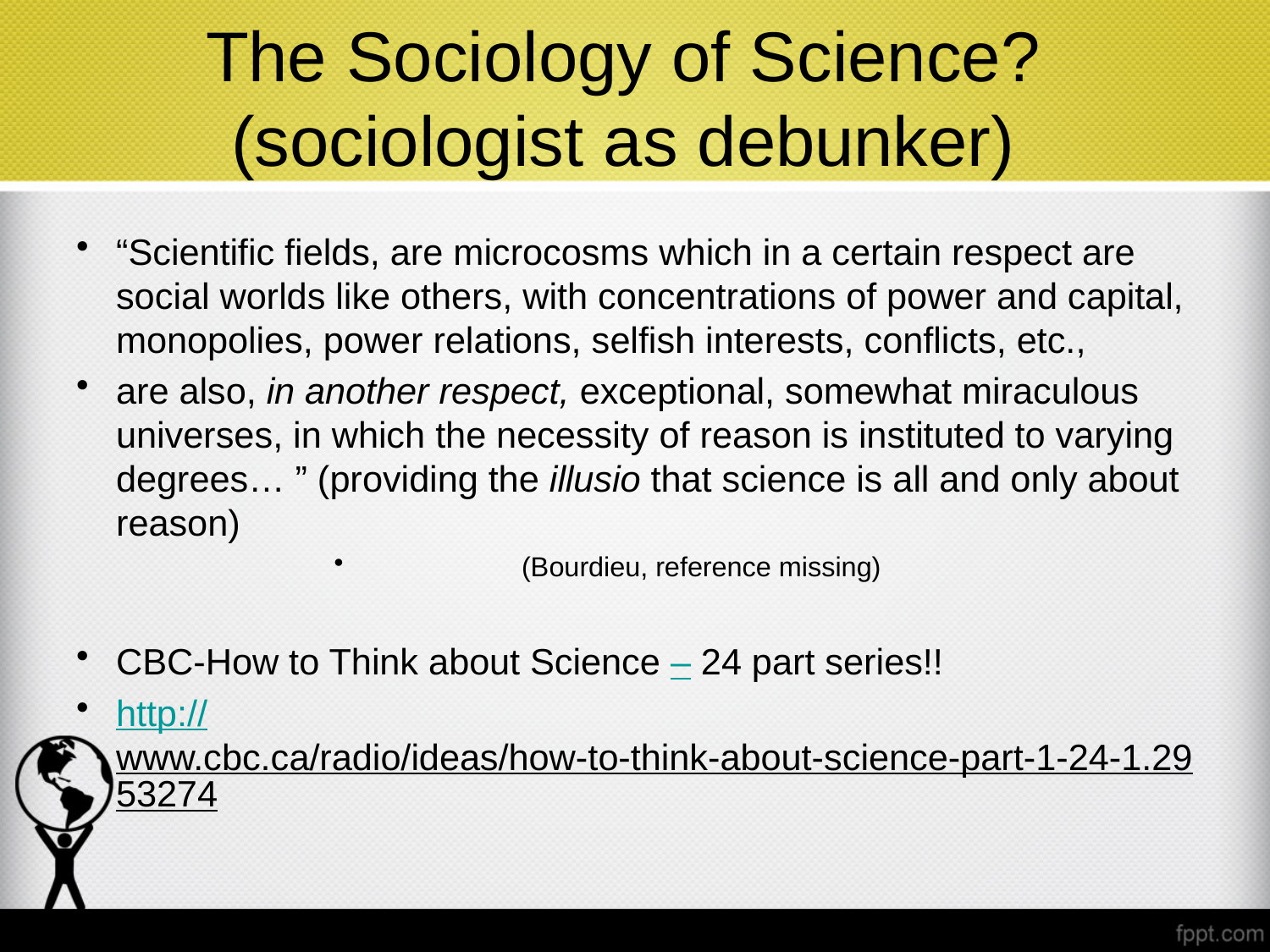

The Sociology of Science?
(sociologist as debunker)
“Scientific fields, are microcosms which in a certain respect are social worlds like others, with concentrations of power and capital, monopolies, power relations, selfish interests, conflicts, etc.,
are also, in another respect, exceptional, somewhat miraculous universes, in which the necessity of reason is instituted to varying degrees… ” (providing the illusio that science is all and only about reason)
 (Bourdieu, reference missing)

CBC-How to Think about Science – 24 part series!!
http://www.cbc.ca/radio/ideas/how-to-think-about-science-part-1-24-1.2953274